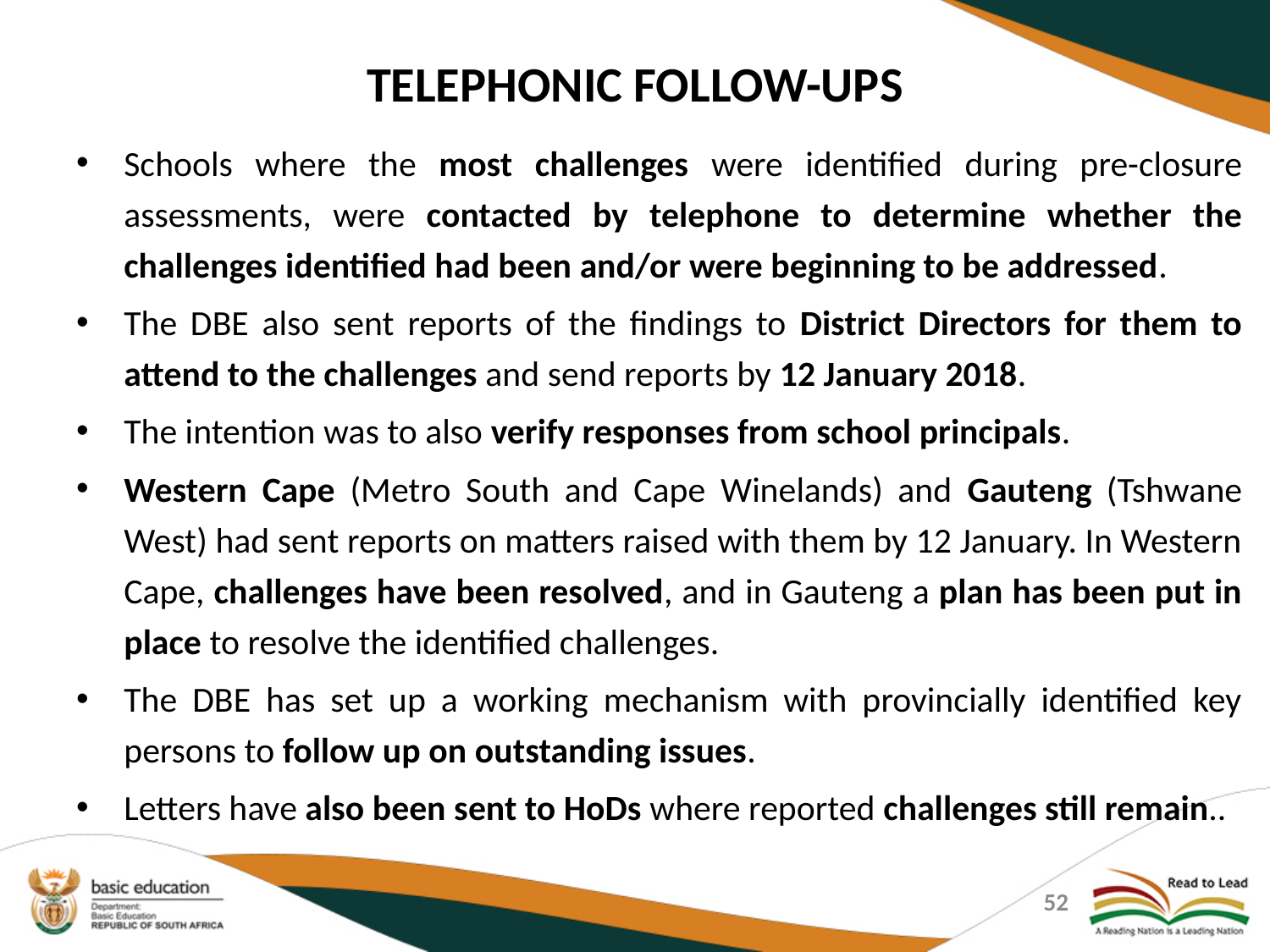

# TELEPHONIC FOLLOW-UPS
Schools where the most challenges were identified during pre-closure assessments, were contacted by telephone to determine whether the challenges identified had been and/or were beginning to be addressed.
The DBE also sent reports of the findings to District Directors for them to attend to the challenges and send reports by 12 January 2018.
The intention was to also verify responses from school principals.
Western Cape (Metro South and Cape Winelands) and Gauteng (Tshwane West) had sent reports on matters raised with them by 12 January. In Western Cape, challenges have been resolved, and in Gauteng a plan has been put in place to resolve the identified challenges.
The DBE has set up a working mechanism with provincially identified key persons to follow up on outstanding issues.
Letters have also been sent to HoDs where reported challenges still remain..
52